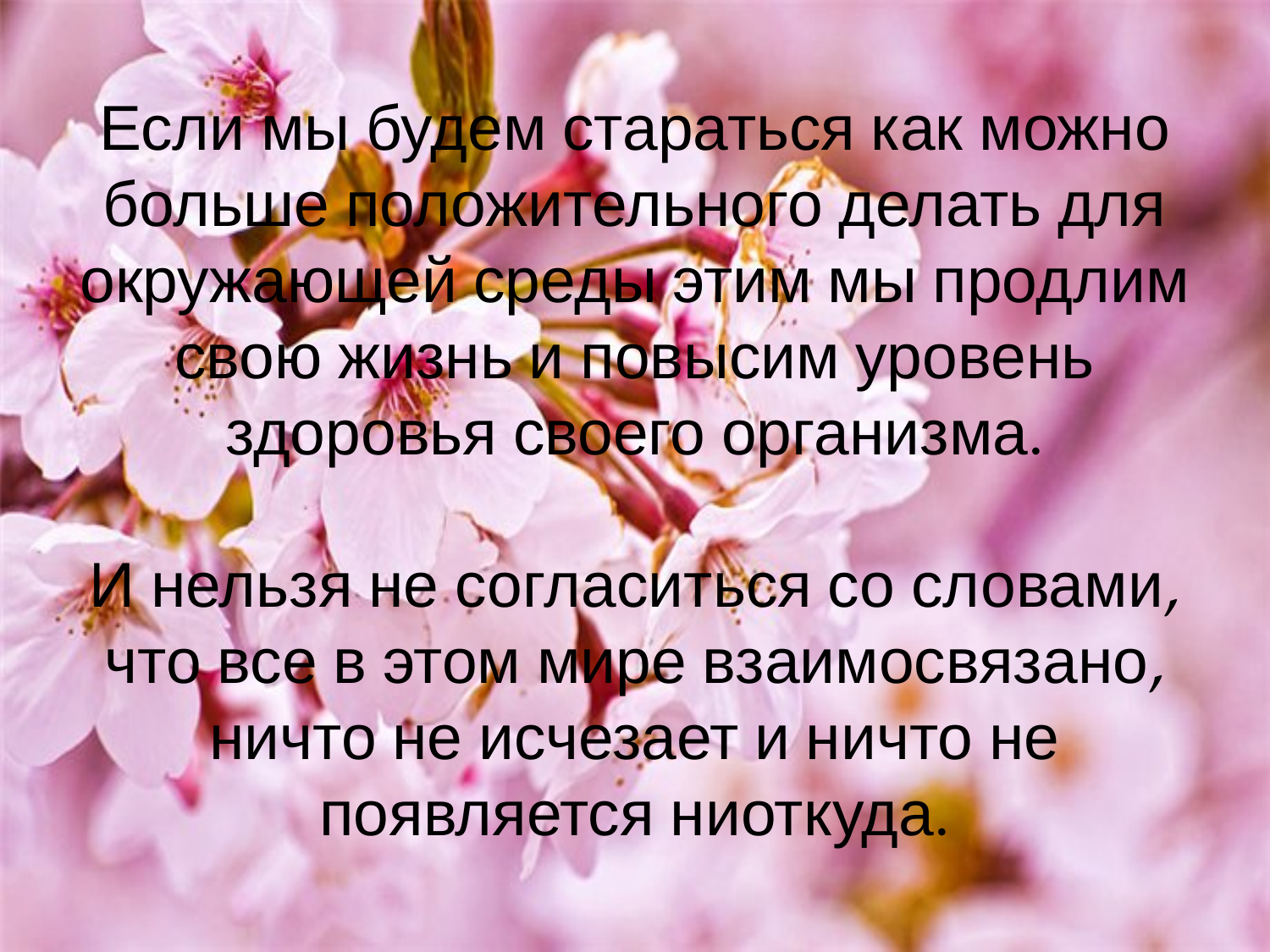

# Если мы будем стараться как можно больше положительного делать для окружающей среды этим мы продлим свою жизнь и повысим уровень здоровья своего организма. И нельзя не согласиться со словами, что все в этом мире взаимосвязано, ничто не исчезает и ничто не появляется ниоткуда.